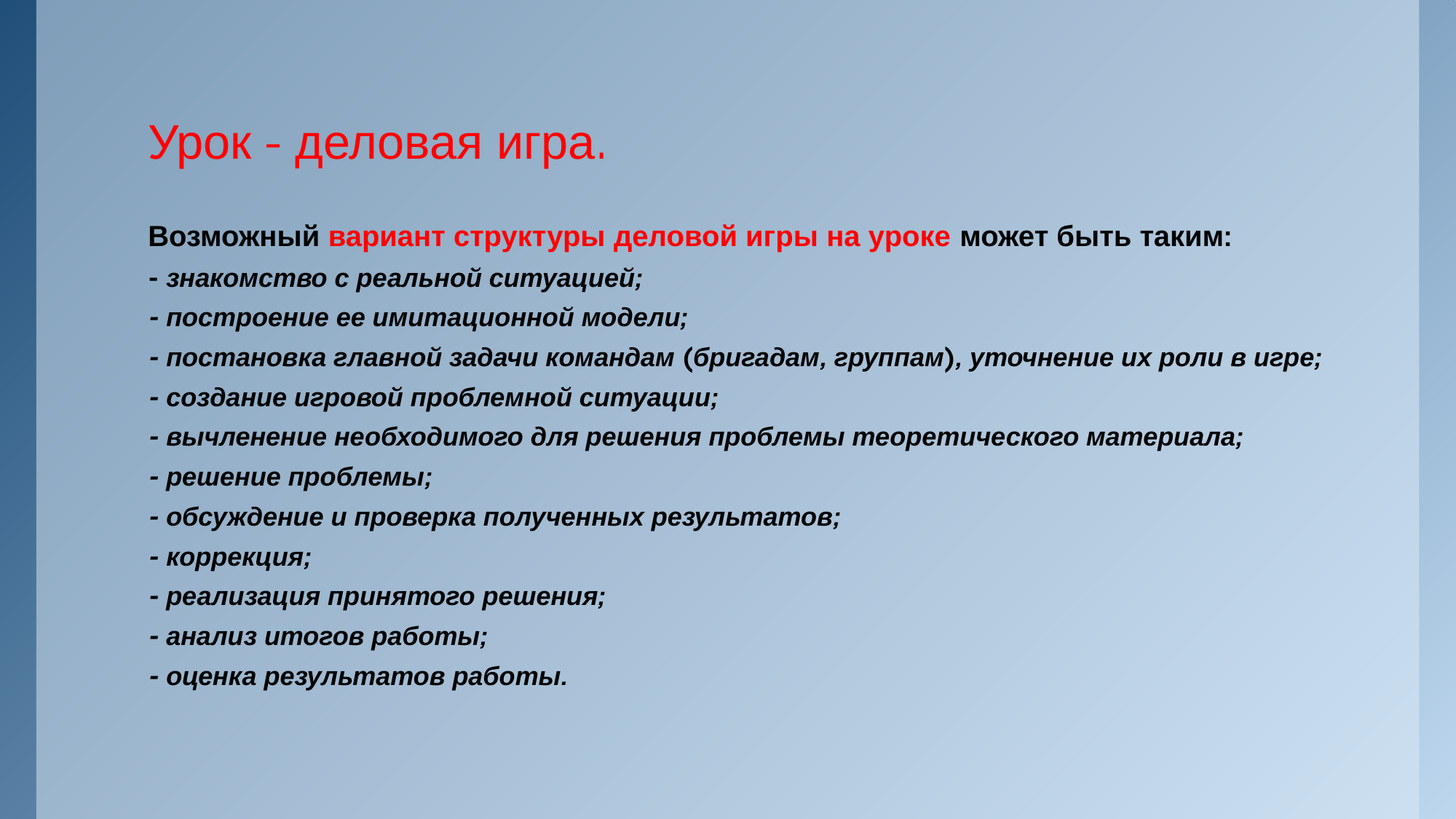

# Урок - деловая игра.
Возможный вариант структуры деловой игры на уроке может быть таким:
- знакомство с реальной ситуацией;
- построение ее имитационной модели;
- постановка главной задачи командам (бригадам, группам), уточнение их роли в игре;
- создание игровой проблемной ситуации;
- вычленение необходимого для решения проблемы теоретического материала;
- решение проблемы;
- обсуждение и проверка полученных результатов;
- коррекция;
- реализация принятого решения;
- анализ итогов работы;
- оценка результатов работы.